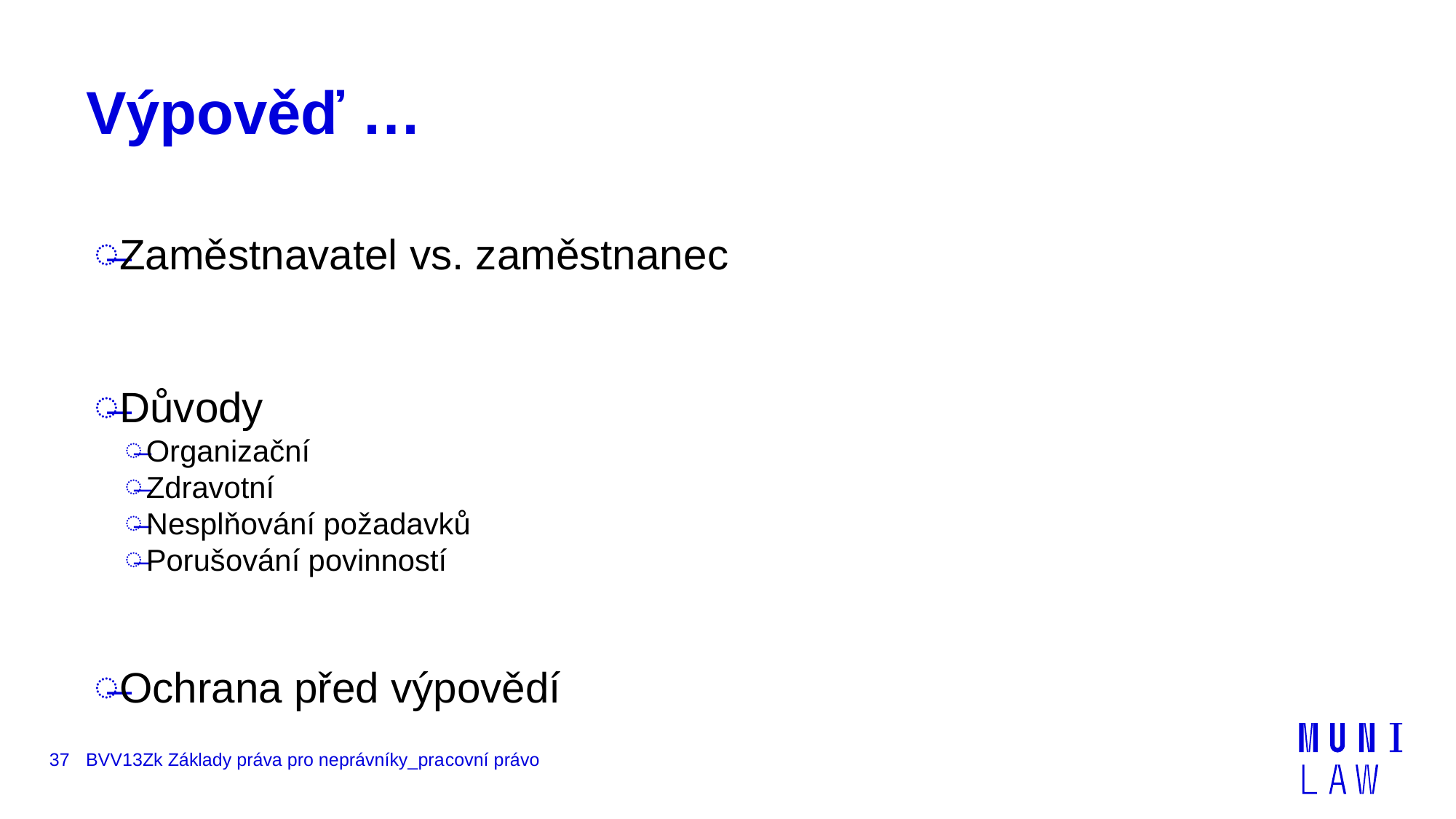

# Výpověď …
Zaměstnavatel vs. zaměstnanec

Důvody
Organizační
Zdravotní
Nesplňování požadavků
Porušování povinností

Ochrana před výpovědí

37
BVV13Zk Základy práva pro neprávníky_pracovní právo